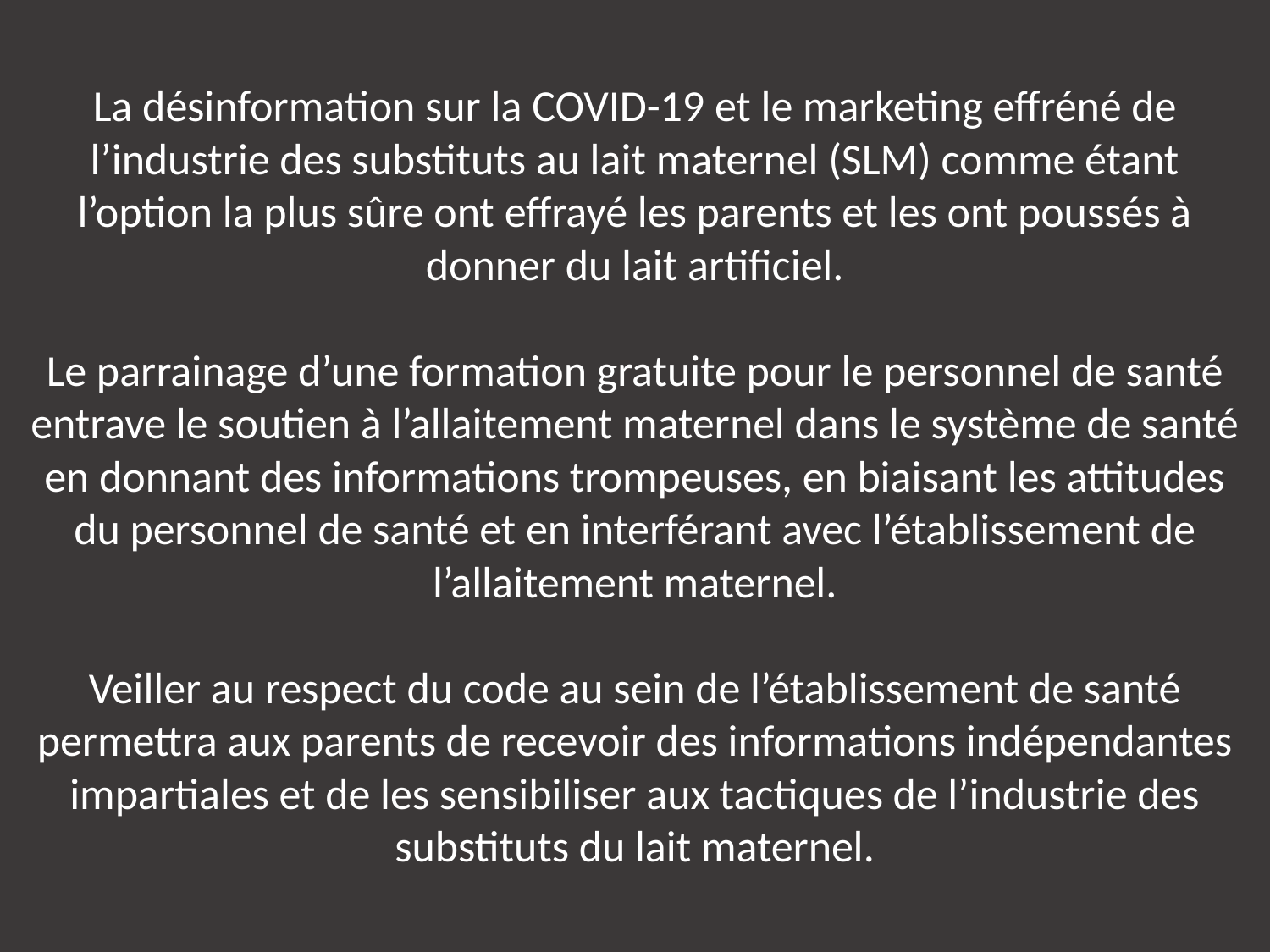

La désinformation sur la COVID-19 et le marketing effréné de l’industrie des substituts au lait maternel (SLM) comme étant l’option la plus sûre ont effrayé les parents et les ont poussés à donner du lait artificiel.

Le parrainage d’une formation gratuite pour le personnel de santé entrave le soutien à l’allaitement maternel dans le système de santé en donnant des informations trompeuses, en biaisant les attitudes du personnel de santé et en interférant avec l’établissement de l’allaitement maternel.

Veiller au respect du code au sein de l’établissement de santé permettra aux parents de recevoir des informations indépendantes impartiales et de les sensibiliser aux tactiques de l’industrie des substituts du lait maternel.